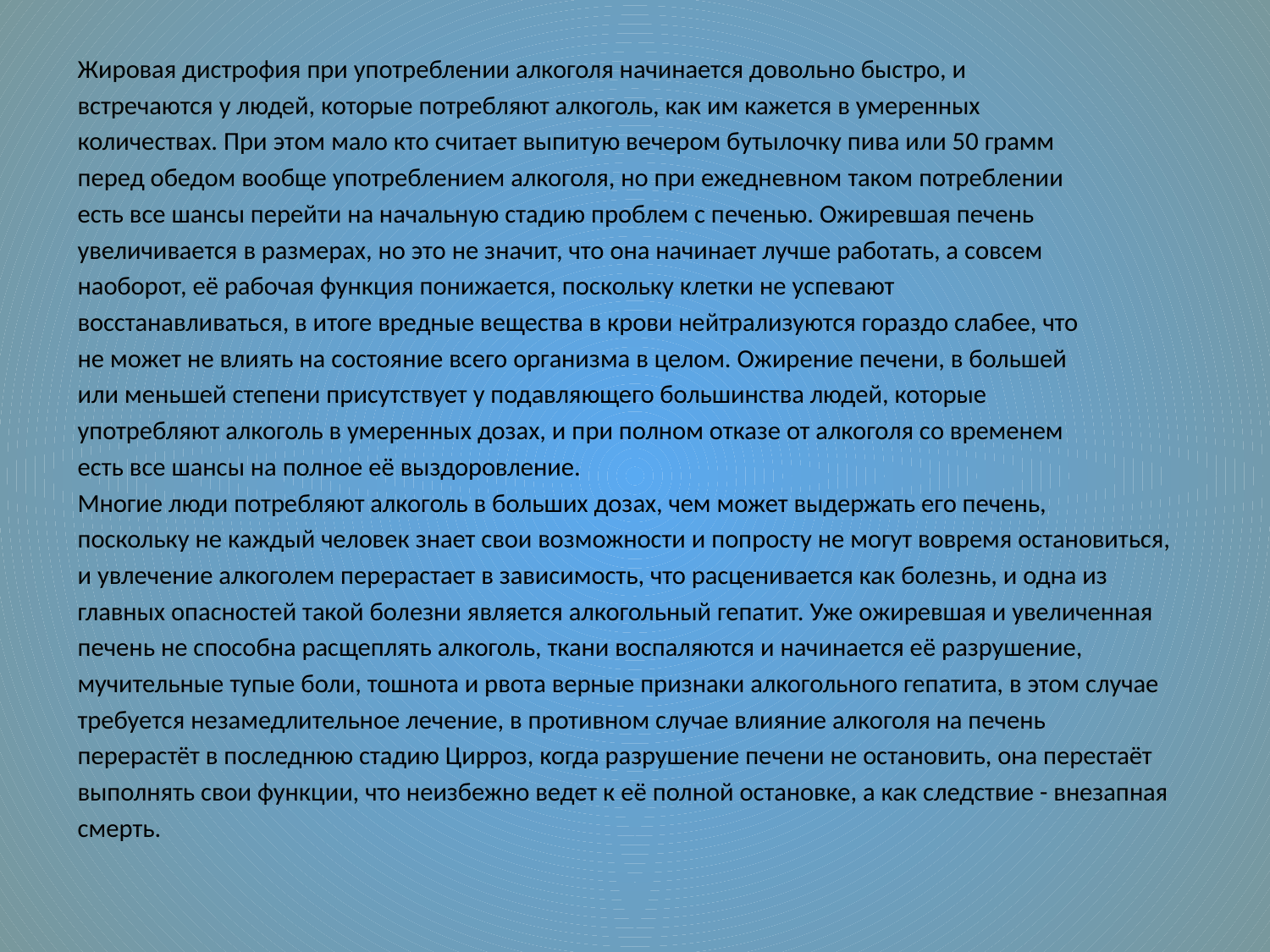

Жировая дистрофия при употреблении алкоголя начинается довольно быстро, и
встречаются у людей, которые потребляют алкоголь, как им кажется в умеренных
количествах. При этом мало кто считает выпитую вечером бутылочку пива или 50 грамм
перед обедом вообще употреблением алкоголя, но при ежедневном таком потреблении
есть все шансы перейти на начальную стадию проблем с печенью. Ожиревшая печень
увеличивается в размерах, но это не значит, что она начинает лучше работать, а совсем
наоборот, её рабочая функция понижается, поскольку клетки не успевают
восстанавливаться, в итоге вредные вещества в крови нейтрализуются гораздо слабее, что
не может не влиять на состояние всего организма в целом. Ожирение печени, в большей
или меньшей степени присутствует у подавляющего большинства людей, которые
употребляют алкоголь в умеренных дозах, и при полном отказе от алкоголя со временем
есть все шансы на полное её выздоровление.
Многие люди потребляют алкоголь в больших дозах, чем может выдержать его печень,
поскольку не каждый человек знает свои возможности и попросту не могут вовремя остановиться,
и увлечение алкоголем перерастает в зависимость, что расценивается как болезнь, и одна из
главных опасностей такой болезни является алкогольный гепатит. Уже ожиревшая и увеличенная
печень не способна расщеплять алкоголь, ткани воспаляются и начинается её разрушение,
мучительные тупые боли, тошнота и рвота верные признаки алкогольного гепатита, в этом случае
требуется незамедлительное лечение, в противном случае влияние алкоголя на печень
перерастёт в последнюю стадию Цирроз, когда разрушение печени не остановить, она перестаёт
выполнять свои функции, что неизбежно ведет к её полной остановке, а как следствие - внезапная
смерть.